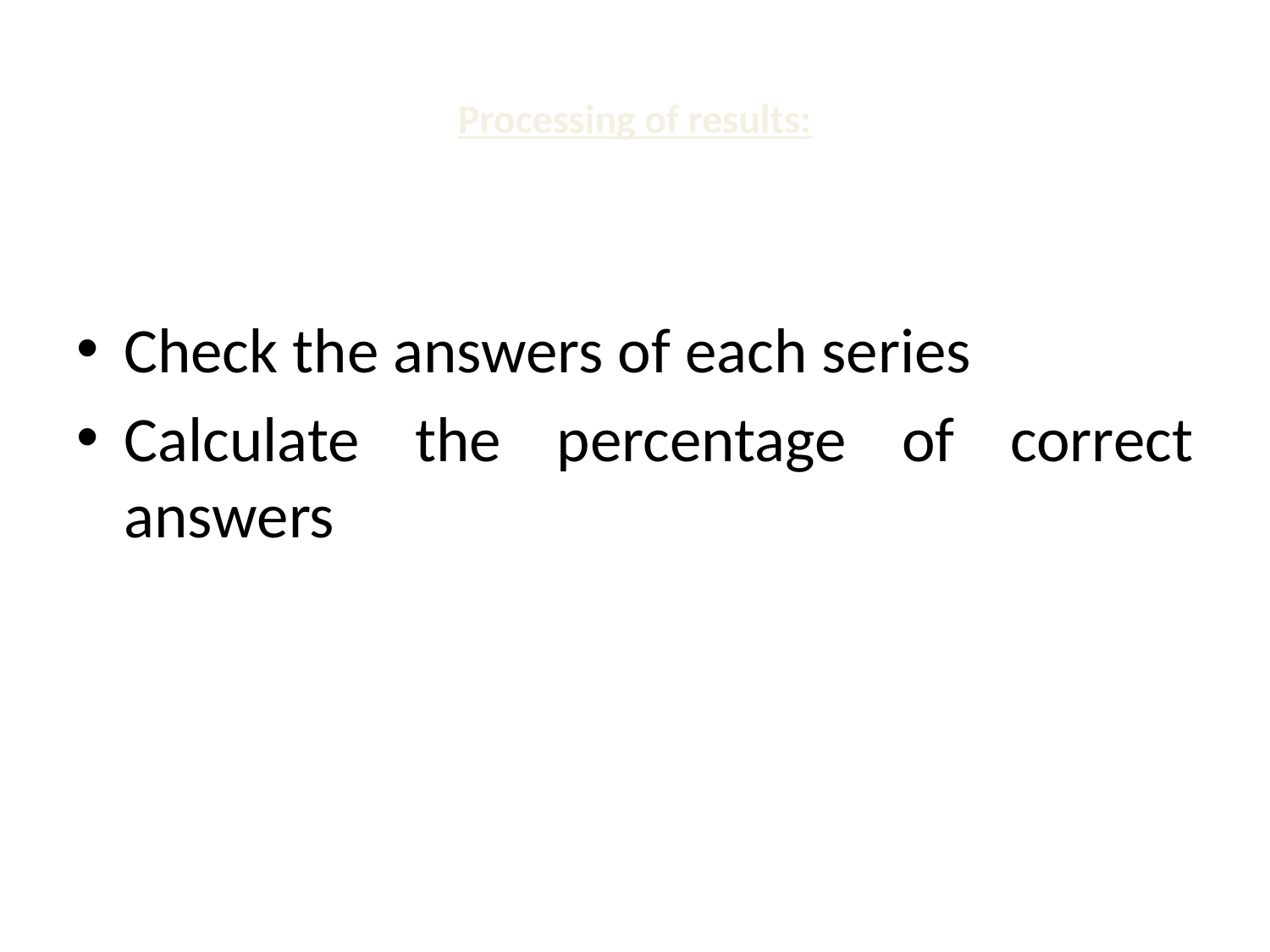

# Processing of results:

Check the answers of each series
Calculate the percentage of correct answers